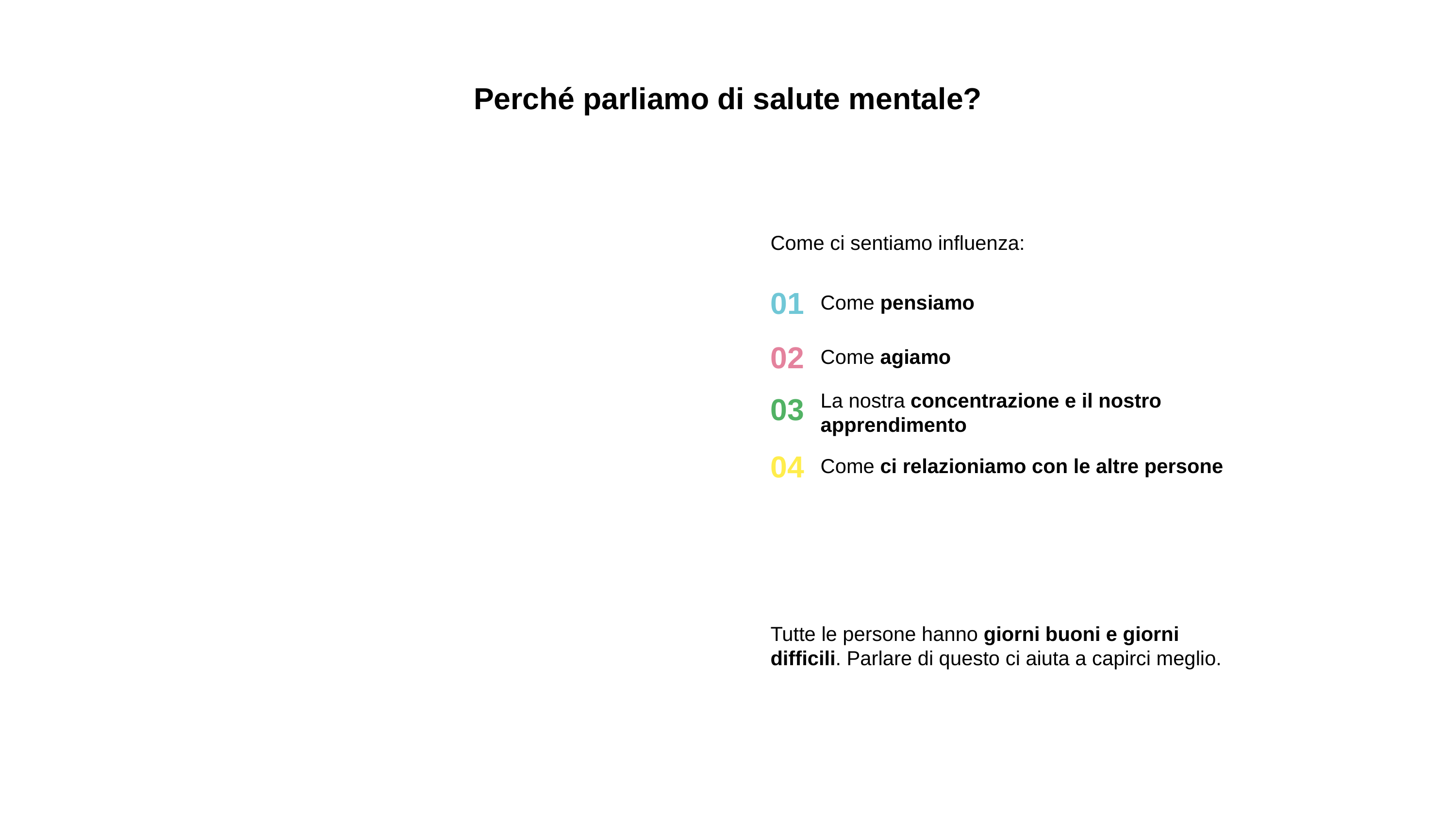

Perché parliamo di salute mentale?
Come ci sentiamo influenza:

01
Come pensiamo
02
Come agiamo
La nostra concentrazione e il nostro apprendimento
03
04
Come ci relazioniamo con le altre persone
Tutte le persone hanno giorni buoni e giorni difficili. Parlare di questo ci aiuta a capirci meglio.